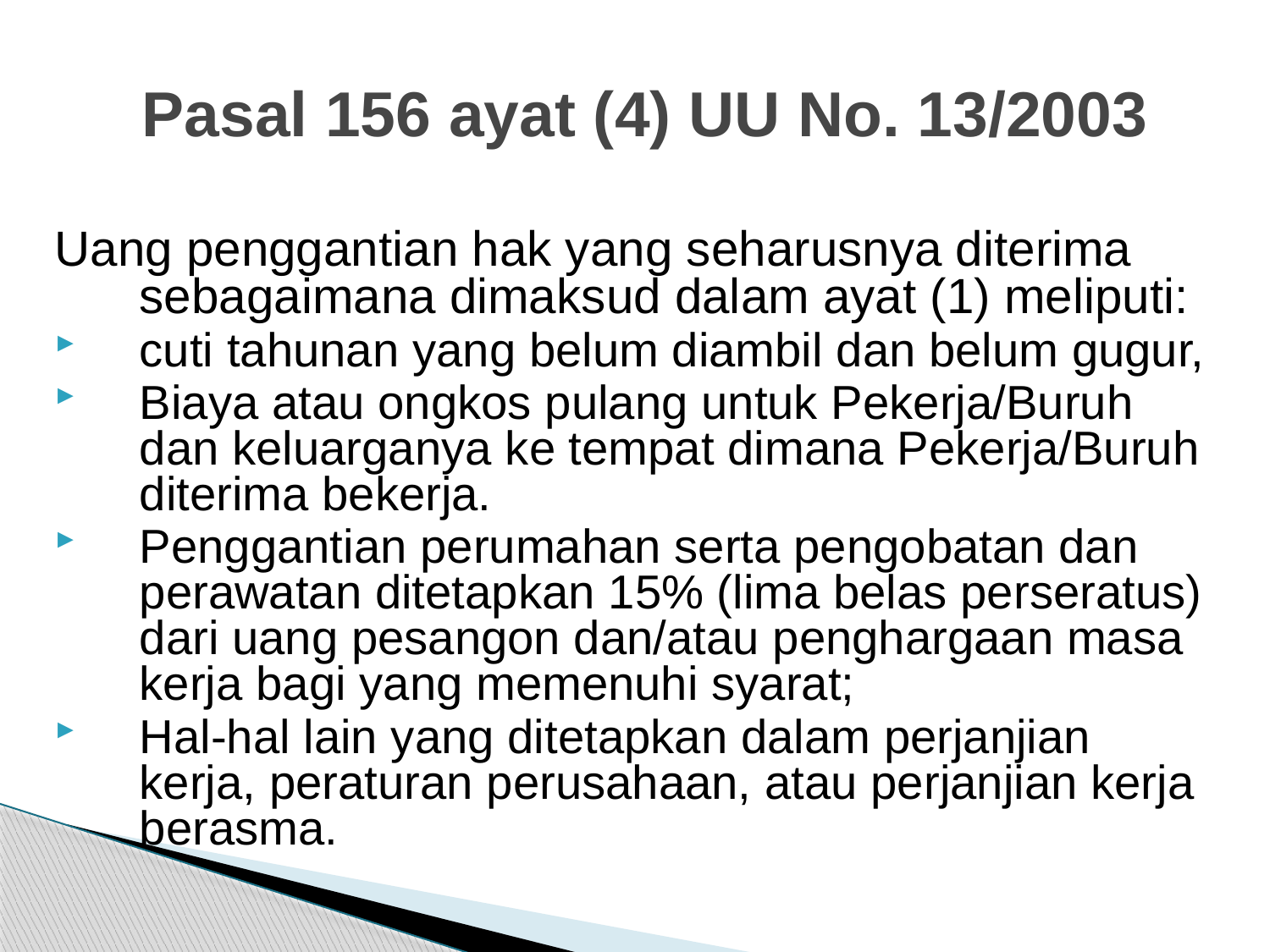

# Pasal 156 ayat (4) UU No. 13/2003
Uang penggantian hak yang seharusnya diterima sebagaimana dimaksud dalam ayat (1) meliputi:
cuti tahunan yang belum diambil dan belum gugur,
Biaya atau ongkos pulang untuk Pekerja/Buruh dan keluarganya ke tempat dimana Pekerja/Buruh diterima bekerja.
Penggantian perumahan serta pengobatan dan perawatan ditetapkan 15% (lima belas perseratus) dari uang pesangon dan/atau penghargaan masa kerja bagi yang memenuhi syarat;
Hal-hal lain yang ditetapkan dalam perjanjian kerja, peraturan perusahaan, atau perjanjian kerja berasma.